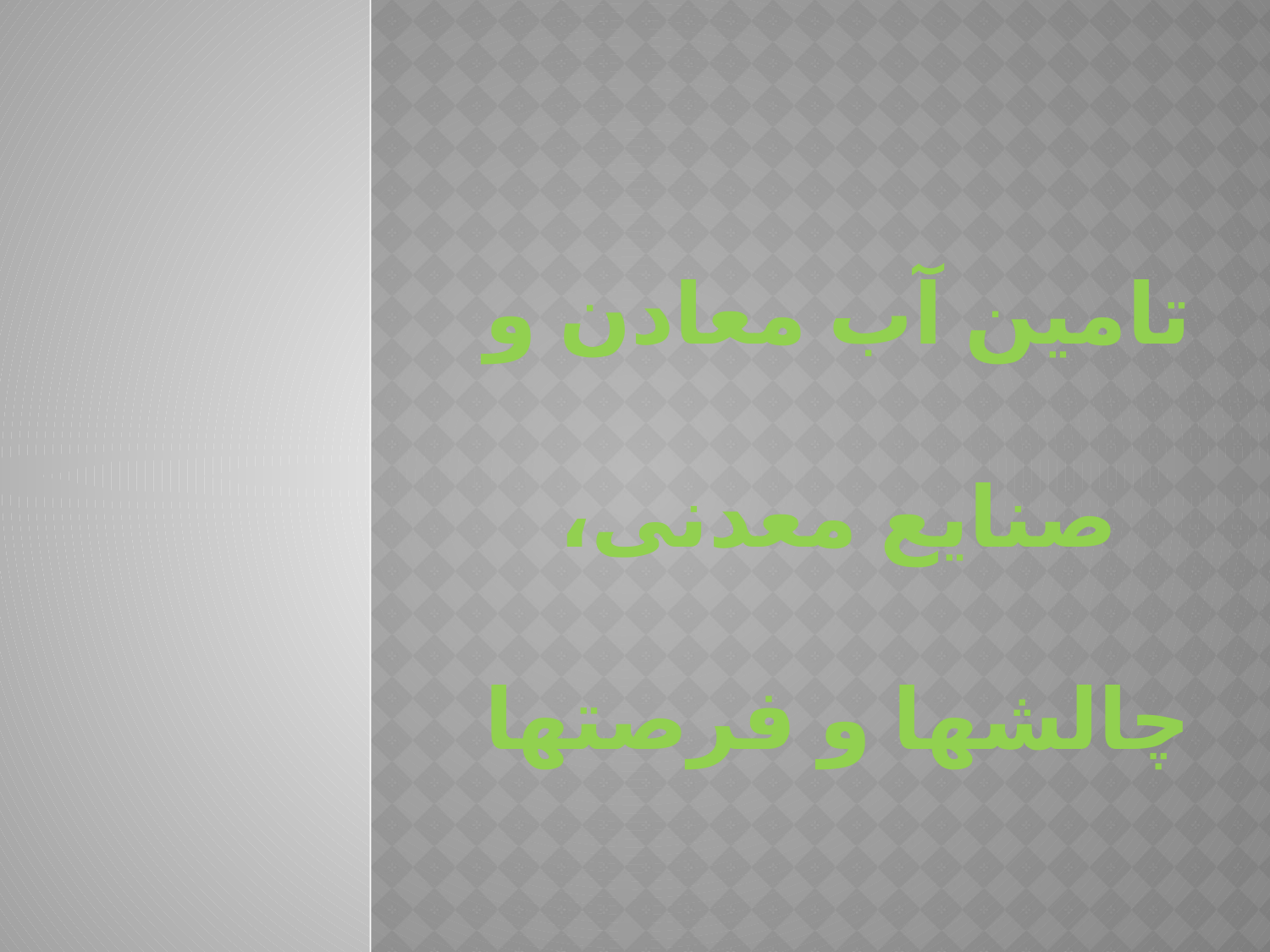

# تامین آب معادن و صنایع معدنی، چالشها و فرصتها